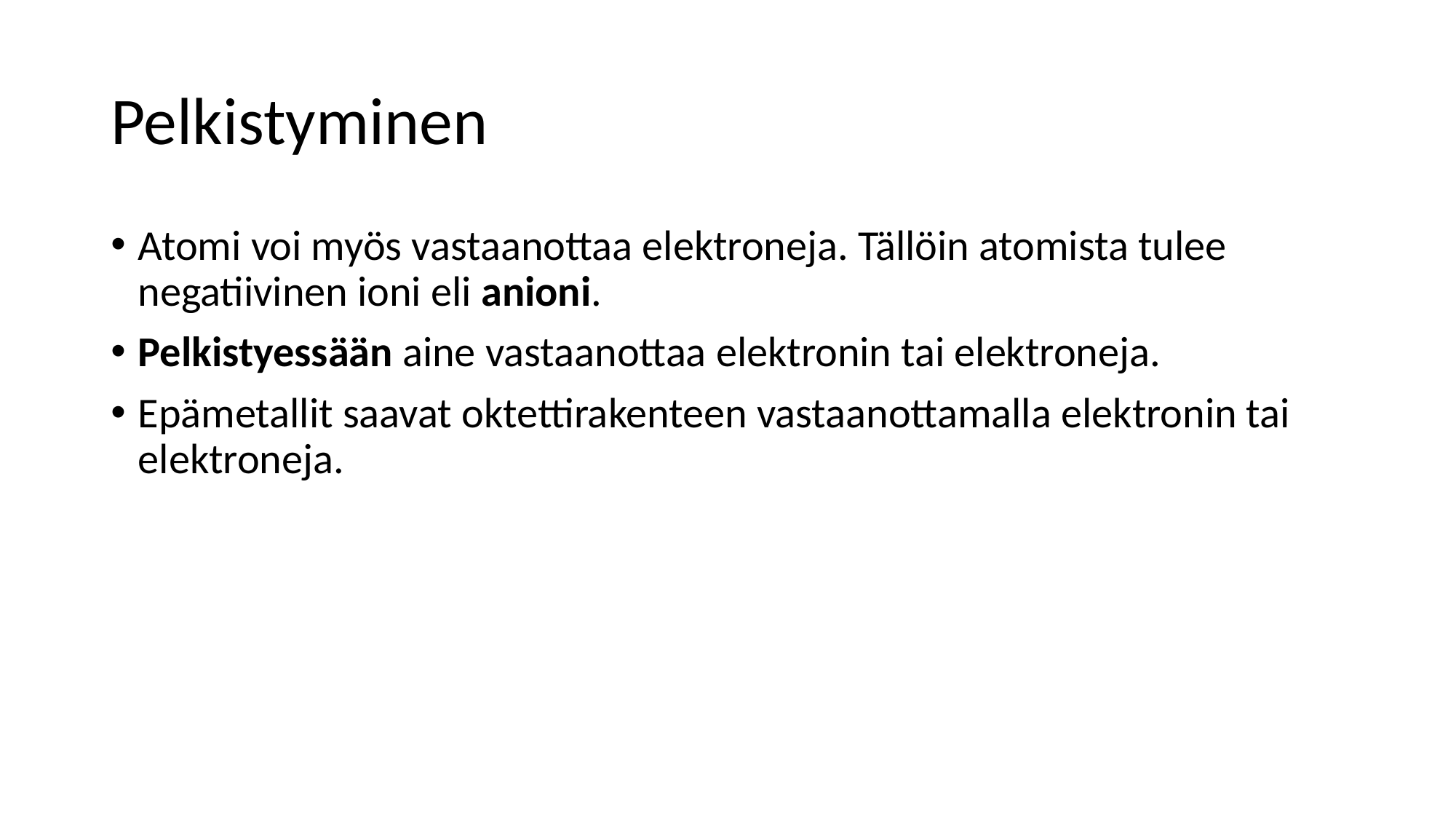

# Pelkistyminen
Atomi voi myös vastaanottaa elektroneja. Tällöin atomista tulee negatiivinen ioni eli anioni.
Pelkistyessään aine vastaanottaa elektronin tai elektroneja.
Epämetallit saavat oktettirakenteen vastaanottamalla elektronin tai elektroneja.